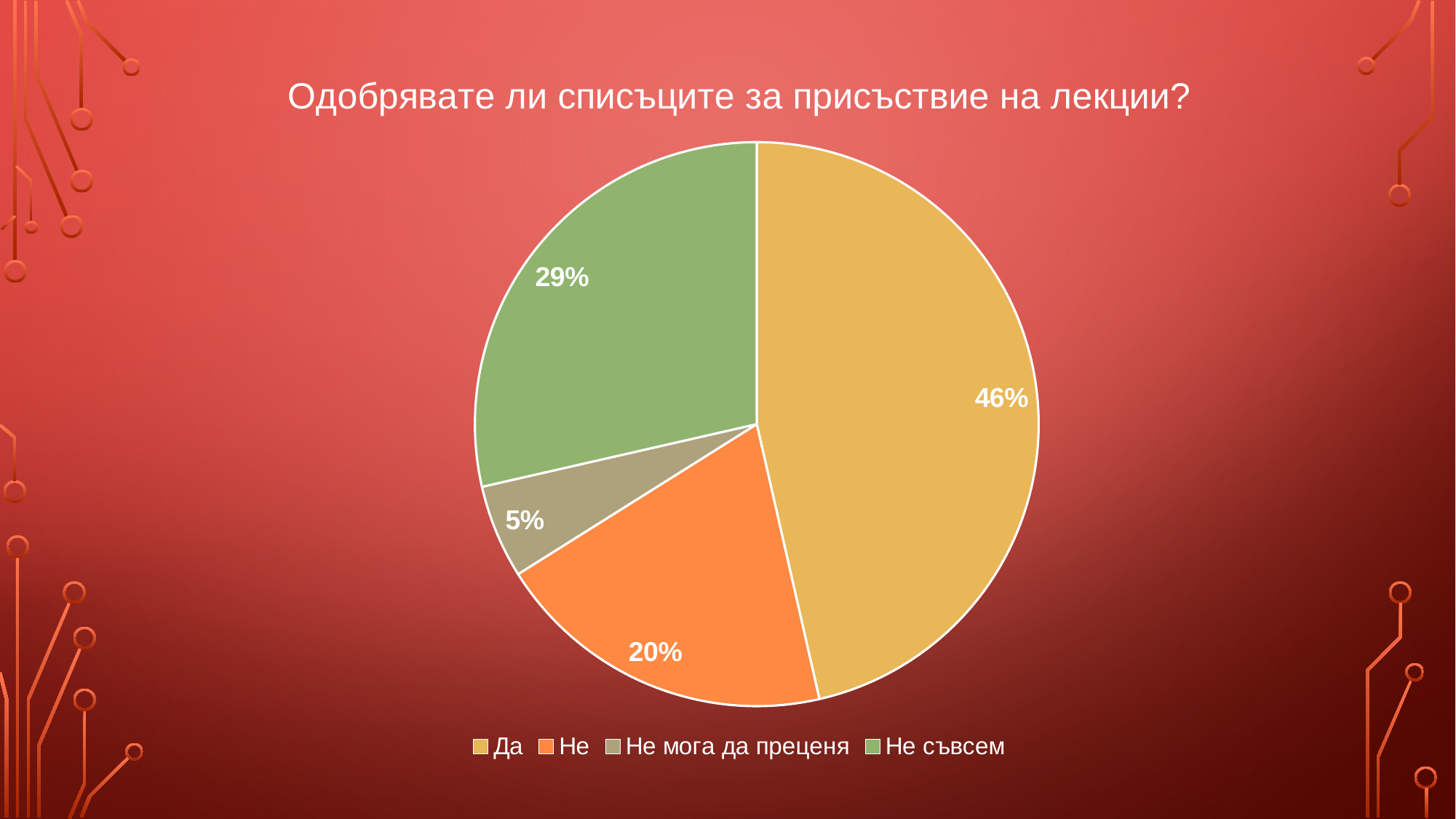

### Chart: Одобрявате ли списъците за присъствие на лекции?

| Category |  |
|---|---|
| Да | 26.0 |
| Не | 11.0 |
| Не мога да преценя | 3.0 |
| Не съвсем | 16.0 |